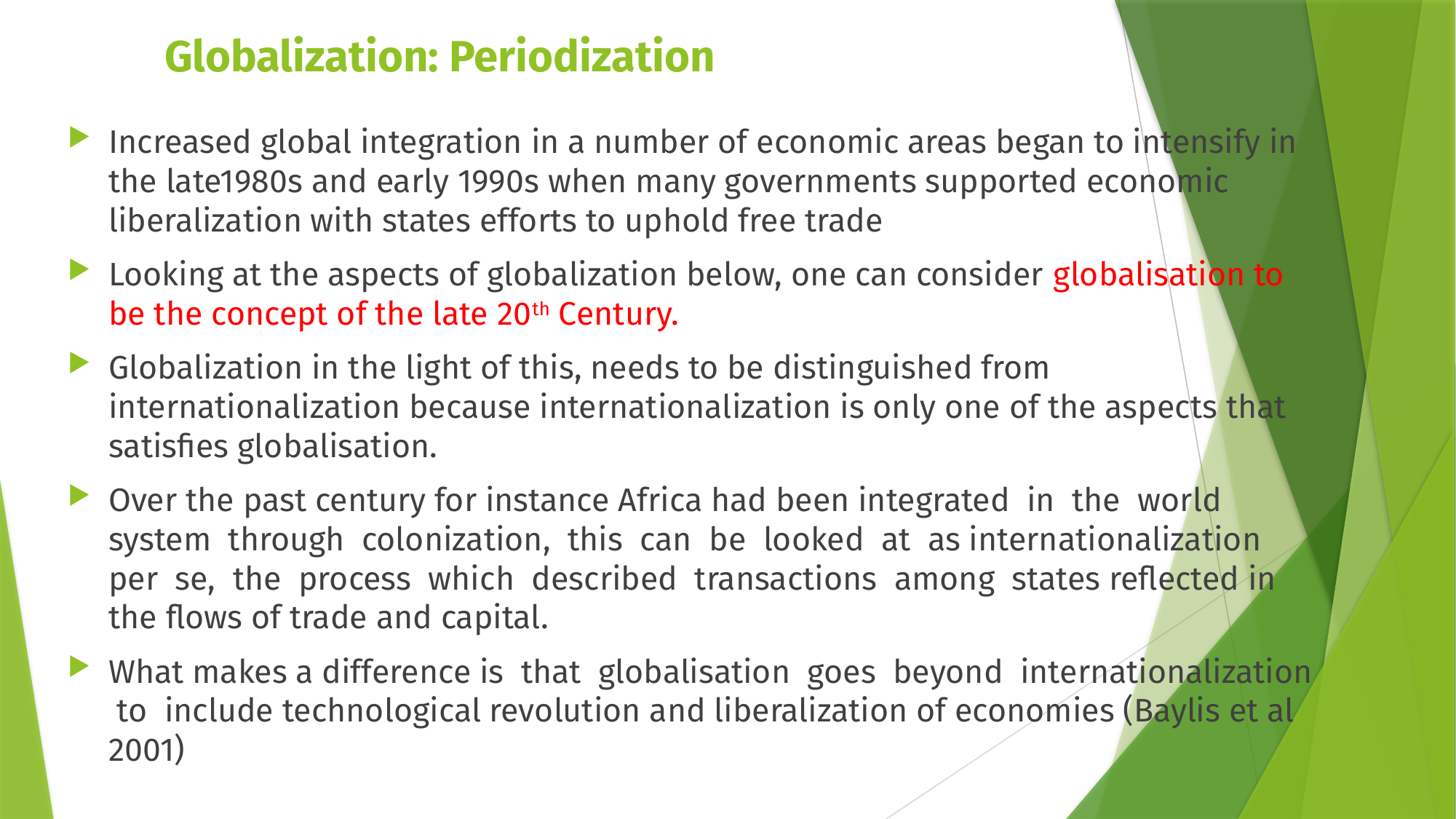

# Globalization: Periodization
Increased global integration in a number of economic areas began to intensify in the late1980s and early 1990s when many governments supported economic liberalization with states efforts to uphold free trade
Looking at the aspects of globalization below, one can consider globalisation to be the concept of the late 20th Century.
Globalization in the light of this, needs to be distinguished from internationalization because internationalization is only one of the aspects that satisfies globalisation.
Over the past century for instance Africa had been integrated  in  the  world  system  through  colonization,  this  can  be  looked  at  as internationalization  per  se,  the  process  which  described  transactions  among  states reflected in the flows of trade and capital.
What makes a difference is  that  globalisation  goes  beyond  internationalization  to  include technological revolution and liberalization of economies (Baylis et al 2001)